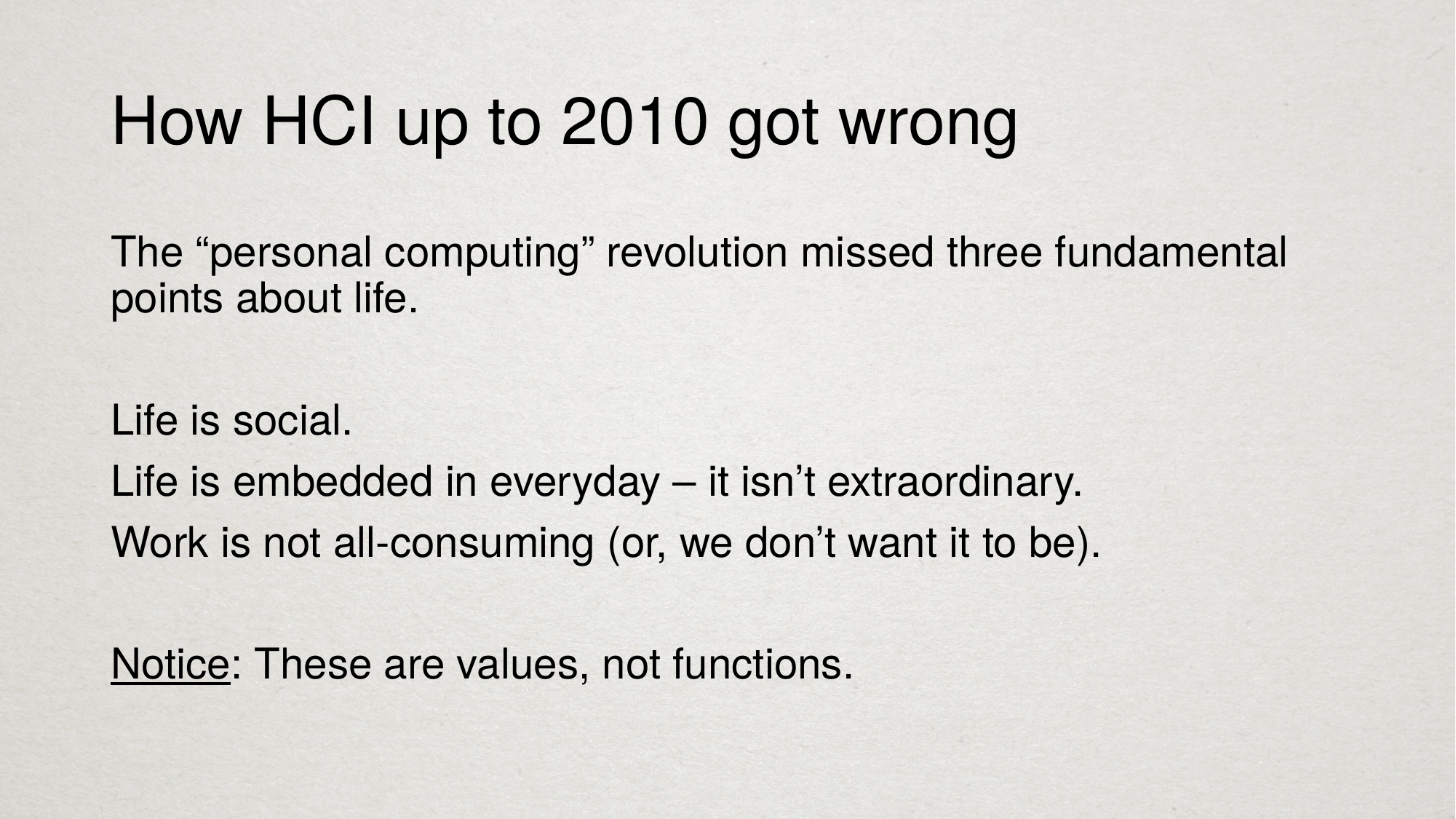

# How HCI up to 2010 got wrong
The “personal computing” revolution missed three fundamental points about life.

Life is social.
Life is embedded in everyday – it isn’t extraordinary.
Work is not all-consuming (or, we don’t want it to be).

Notice: These are values, not functions.